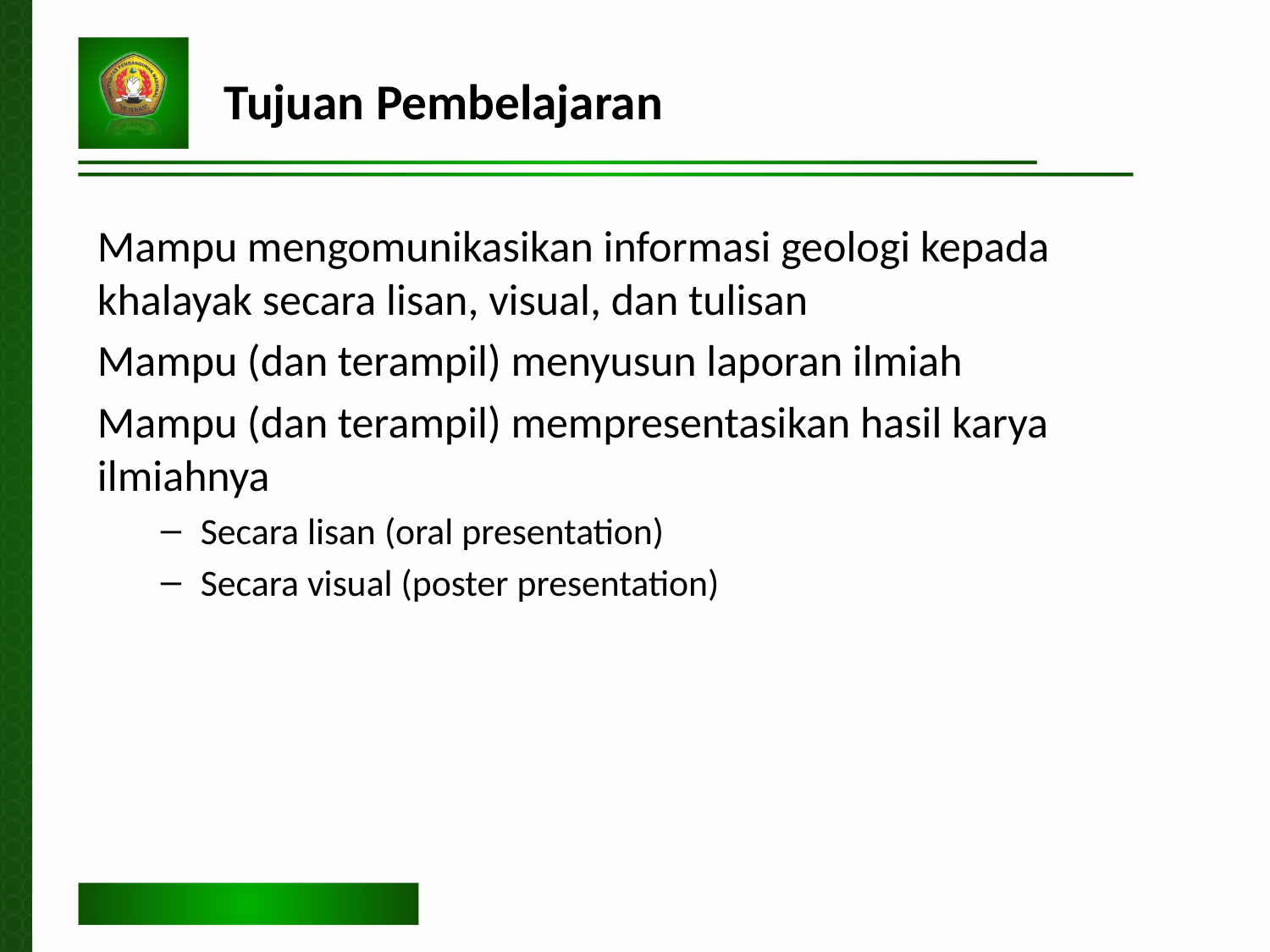

Tujuan Pembelajaran
Mampu mengomunikasikan informasi geologi kepada khalayak secara lisan, visual, dan tulisan
Mampu (dan terampil) menyusun laporan ilmiah
Mampu (dan terampil) mempresentasikan hasil karya ilmiahnya
Secara lisan (oral presentation)
Secara visual (poster presentation)